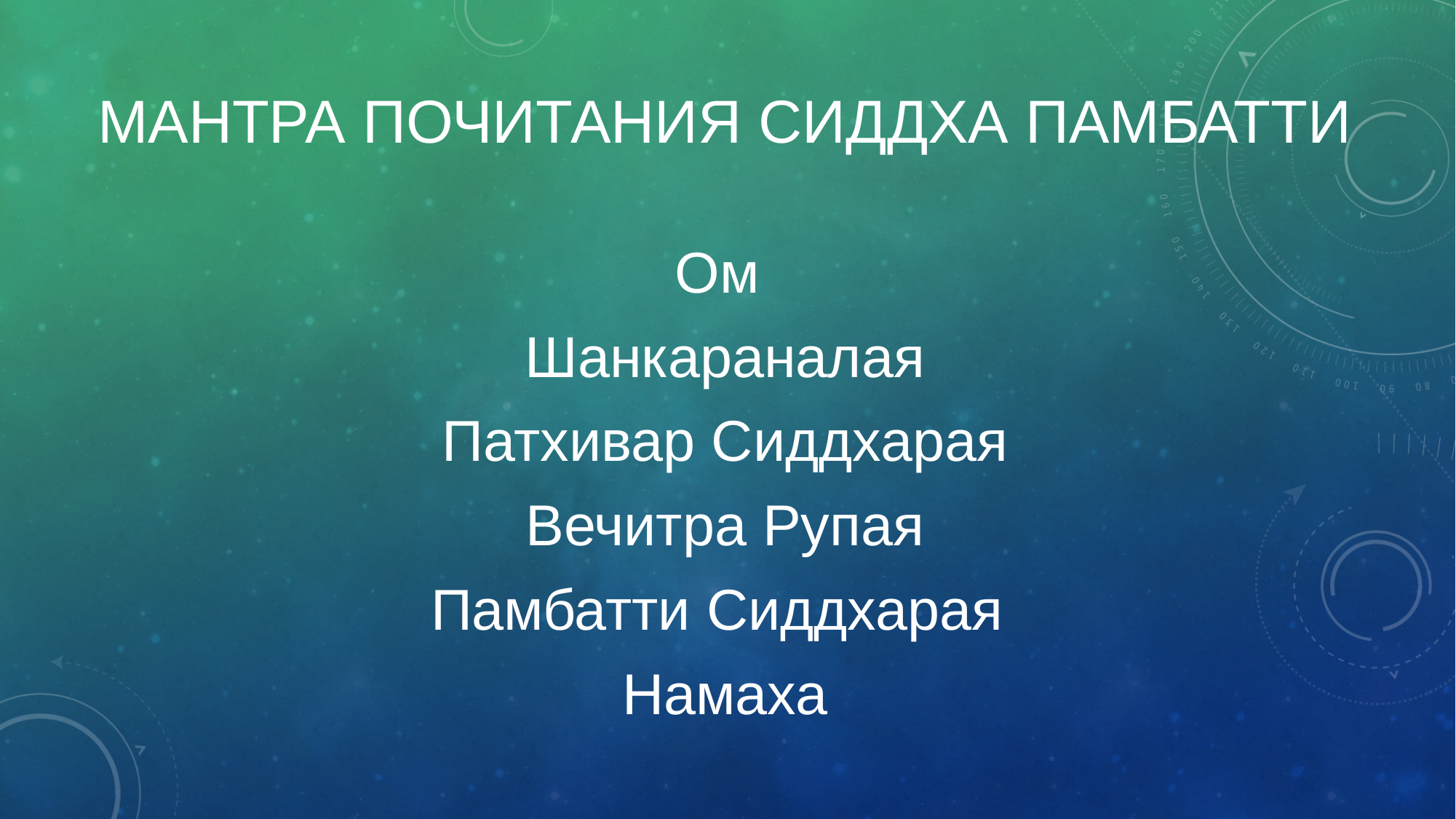

# Мантра почитания сиддха памбатти
Ом
Шанкараналая
Патхивар Сиддхарая
Вечитра Рупая
Памбатти Сиддхарая
Намаха